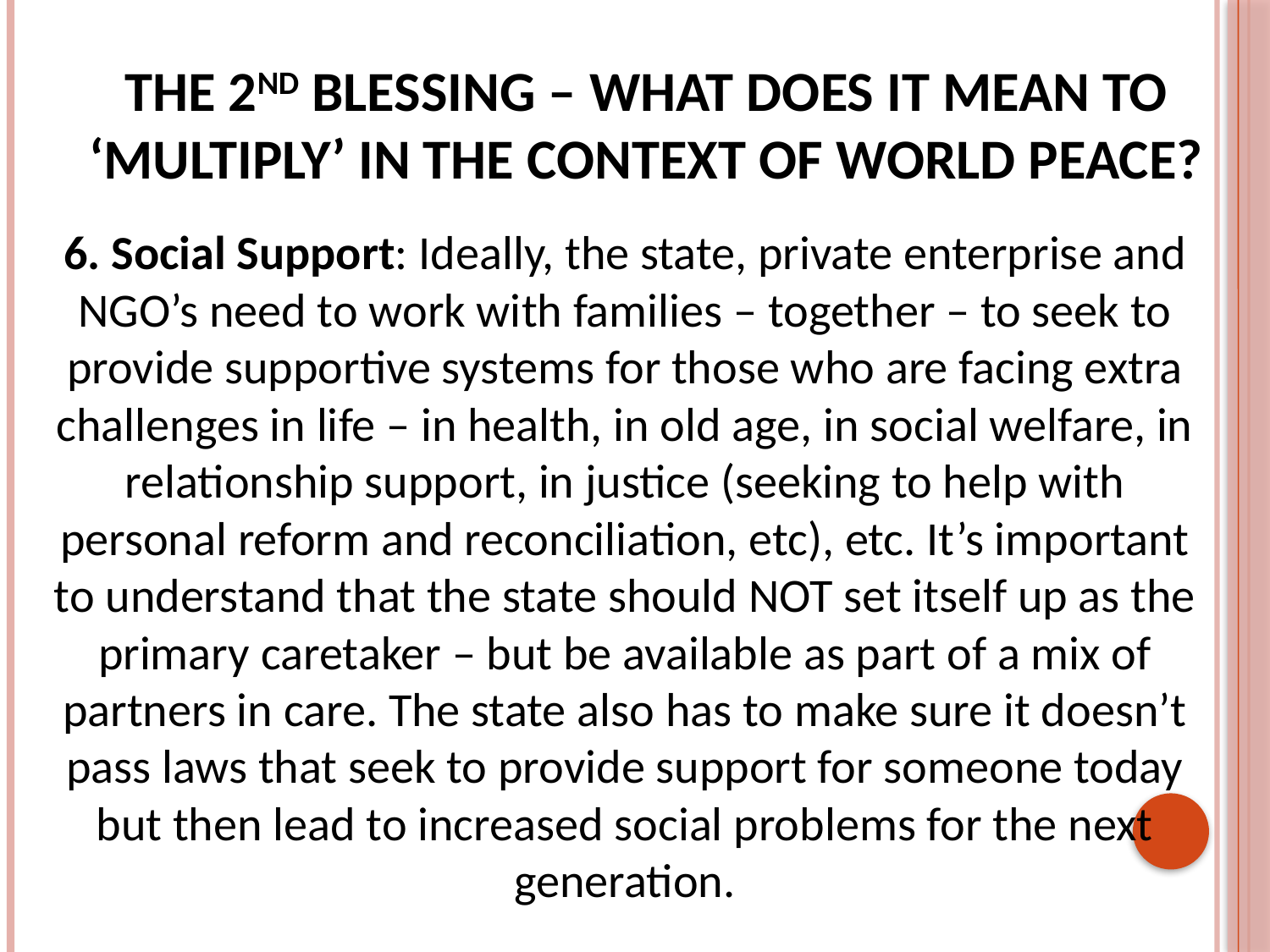

# The 2nd Blessing – what does it mean to ‘multiply’ in the context of world peace?
6. Social Support: Ideally, the state, private enterprise and NGO’s need to work with families – together – to seek to provide supportive systems for those who are facing extra challenges in life – in health, in old age, in social welfare, in relationship support, in justice (seeking to help with personal reform and reconciliation, etc), etc. It’s important to understand that the state should NOT set itself up as the primary caretaker – but be available as part of a mix of partners in care. The state also has to make sure it doesn’t pass laws that seek to provide support for someone today but then lead to increased social problems for the next generation.